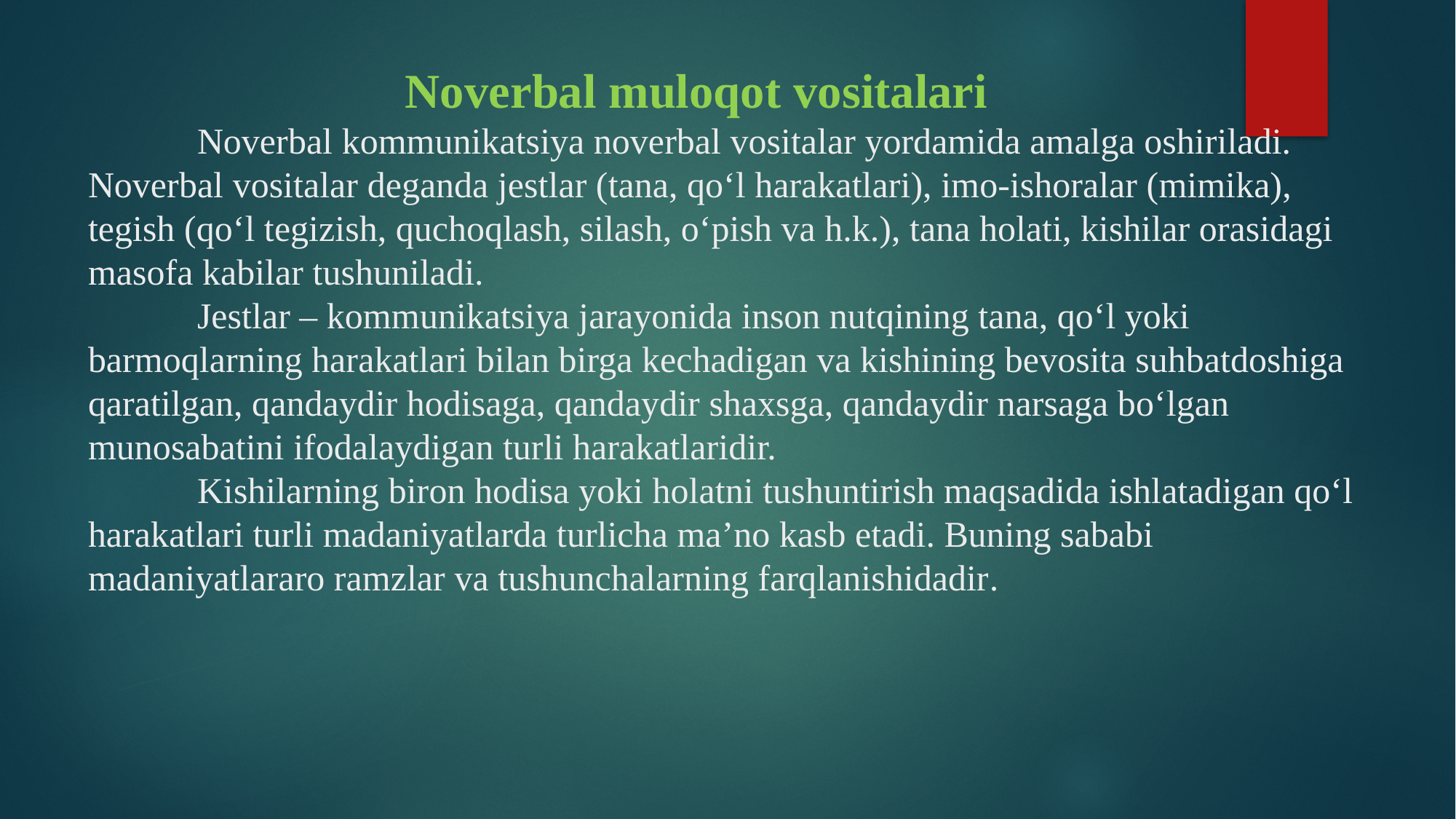

# Noverbal muloqot vositalari Noverbal kommunikatsiya noverbal vositalar yordamida amalga oshiriladi. Noverbal vositalar deganda jestlar (tana, qo‘l harakatlari), imo-ishoralar (mimika),  tegish (qo‘l tegizish, quchoqlash, silash, o‘pish va h.k.), tana holati, kishilar orasidagi masofa kabilar tushuniladi. Jestlar – kommunikatsiya jarayonida inson nutqining tana, qo‘l yoki barmoqlarning harakatlari bilan birga kechadigan va kishining bevosita suhbatdoshiga qaratilgan, qandaydir hodisaga, qandaydir shaxsga, qandaydir narsaga bo‘lgan munosabatini ifodalaydigan turli harakatlaridir. Kishilarning biron hodisa yoki holatni tushuntirish maqsadida ishlatadigan qo‘l harakatlari turli madaniyatlarda turlicha ma’no kasb etadi. Buning sababi madaniyatlararo ramzlar va tushunchalarning farqlanishidadir.